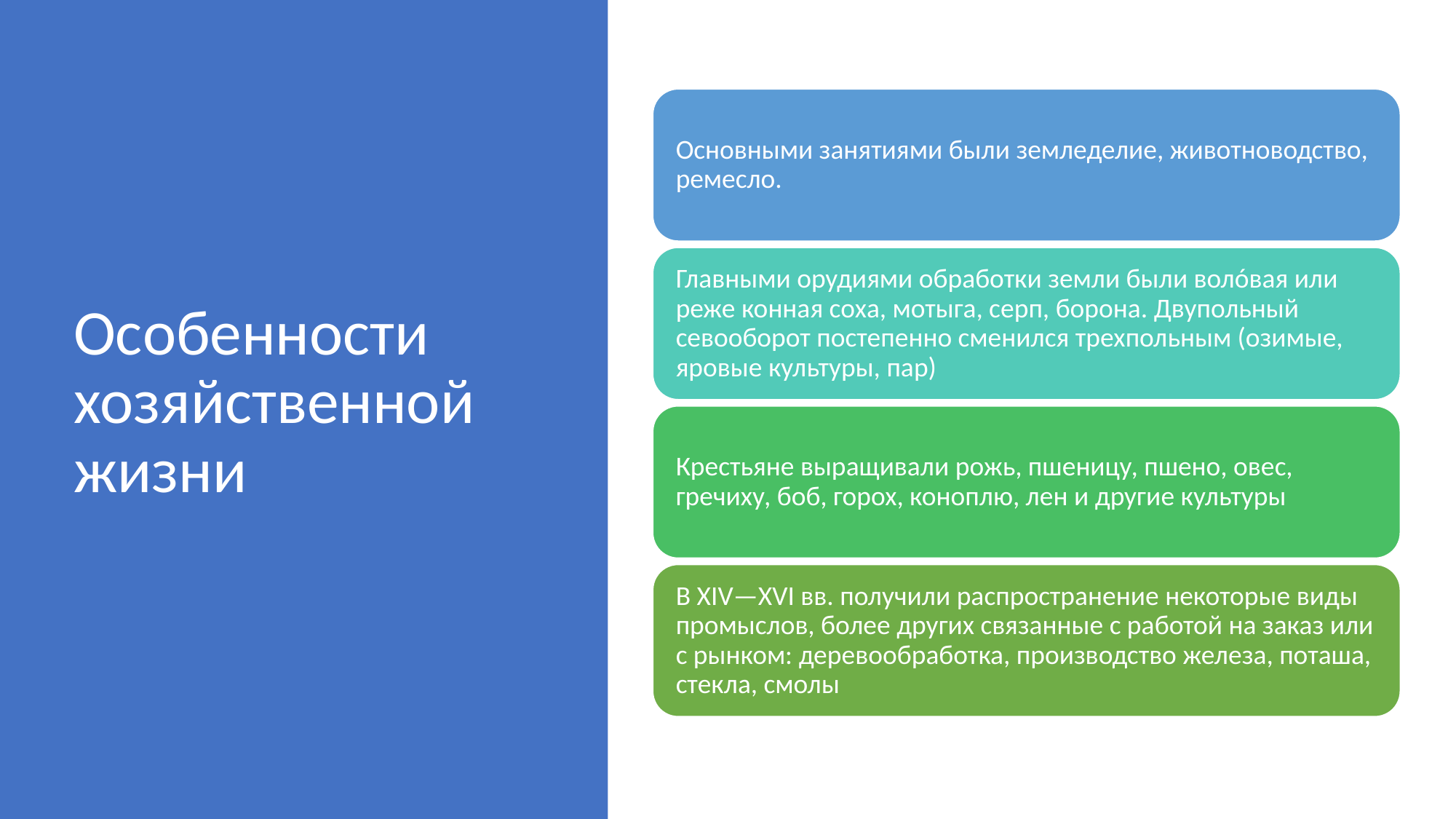

# Особенности хозяйственной жизни
Основными занятиями были земледелие, животноводство, ремесло.
Главными орудиями обработки земли были волóвая или реже конная соха, мотыга, серп, борона. Двупольный севооборот постепенно сменился трехпольным (озимые, яровые культуры, пар)
Крестьяне выращивали рожь, пшеницу, пшено, овес, гречиху, боб, горох, коноплю, лен и другие культуры
В XIV—XVI вв. получили распространение некоторые виды промыслов, более других связанные с работой на заказ или с рынком: деревообработка, производство железа, поташа, стекла, смолы